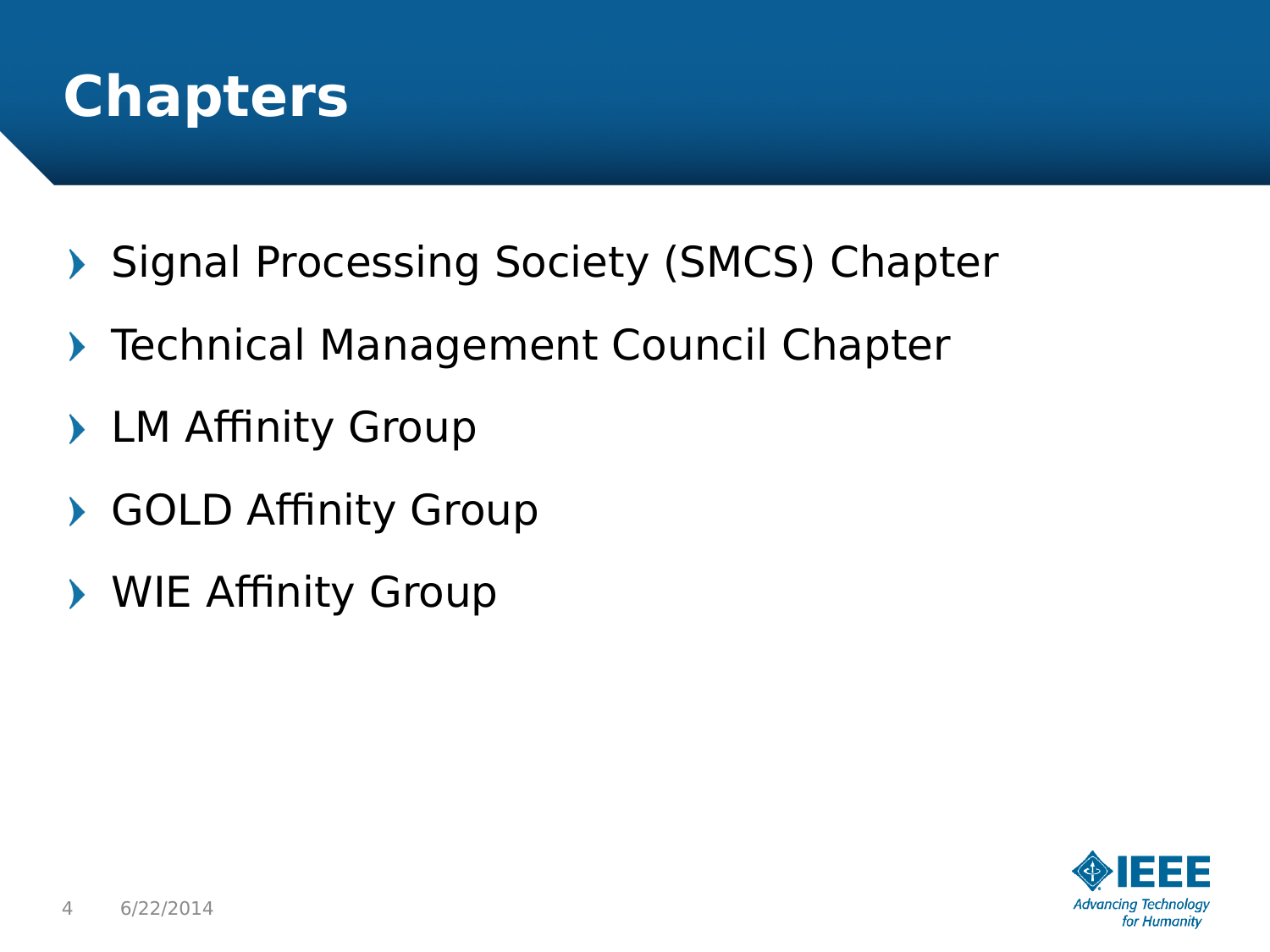

# Chapters
Signal Processing Society (SMCS) Chapter
Technical Management Council Chapter
LM Affinity Group
GOLD Affinity Group
WIE Affinity Group

4
6/22/2014